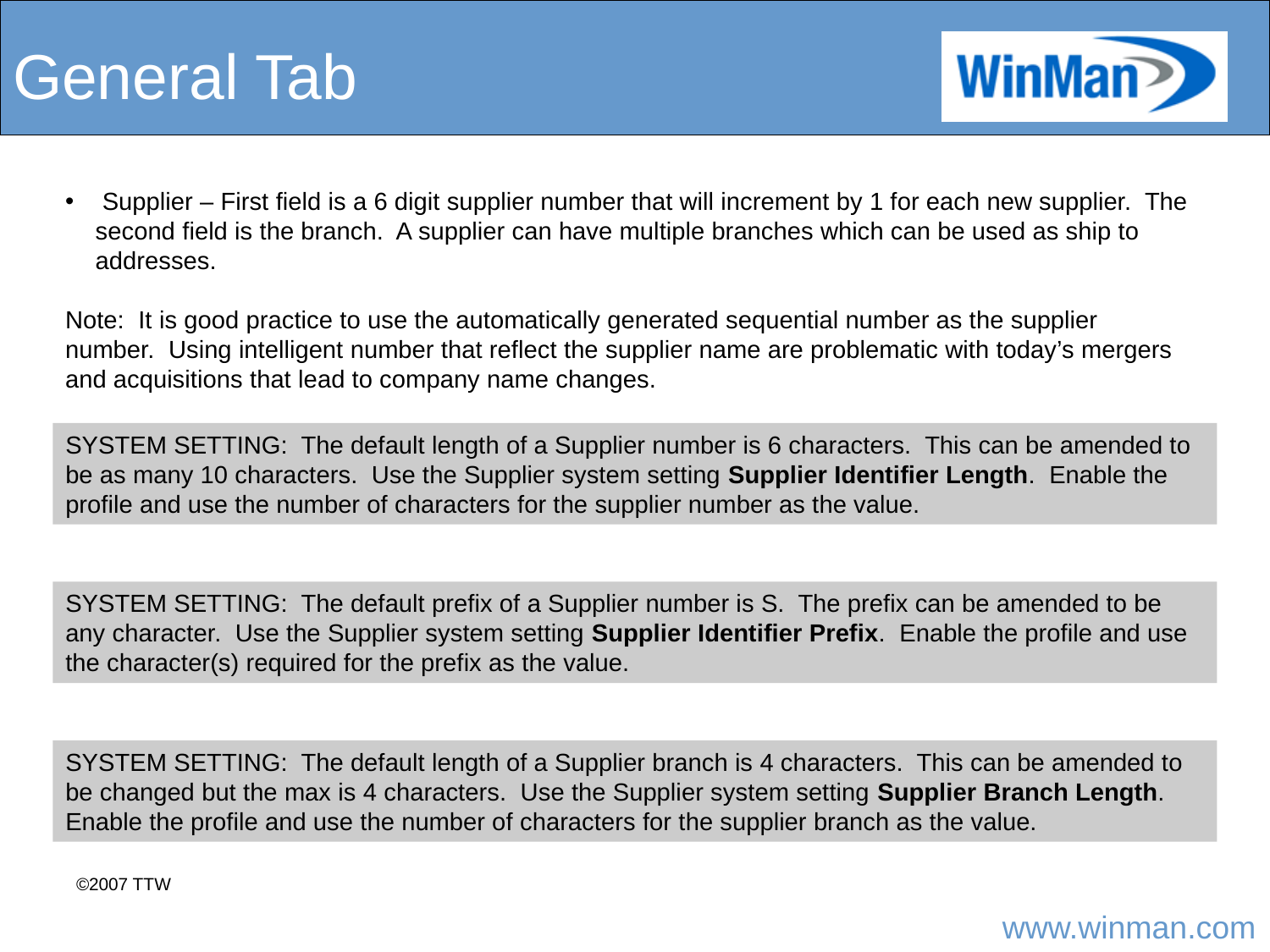

# General Tab
 Supplier – First field is a 6 digit supplier number that will increment by 1 for each new supplier.  The second field is the branch.  A supplier can have multiple branches which can be used as ship to addresses.

Note:  It is good practice to use the automatically generated sequential number as the supplier number.  Using intelligent number that reflect the supplier name are problematic with today’s mergers and acquisitions that lead to company name changes.
SYSTEM SETTING:  The default length of a Supplier number is 6 characters.  This can be amended to be as many 10 characters.  Use the Supplier system setting Supplier Identifier Length.  Enable the profile and use the number of characters for the supplier number as the value.
SYSTEM SETTING:  The default prefix of a Supplier number is S.  The prefix can be amended to be any character.  Use the Supplier system setting Supplier Identifier Prefix.  Enable the profile and use the character(s) required for the prefix as the value.
SYSTEM SETTING:  The default length of a Supplier branch is 4 characters.  This can be amended to be changed but the max is 4 characters.  Use the Supplier system setting Supplier Branch Length.  Enable the profile and use the number of characters for the supplier branch as the value.
©2007 TTW